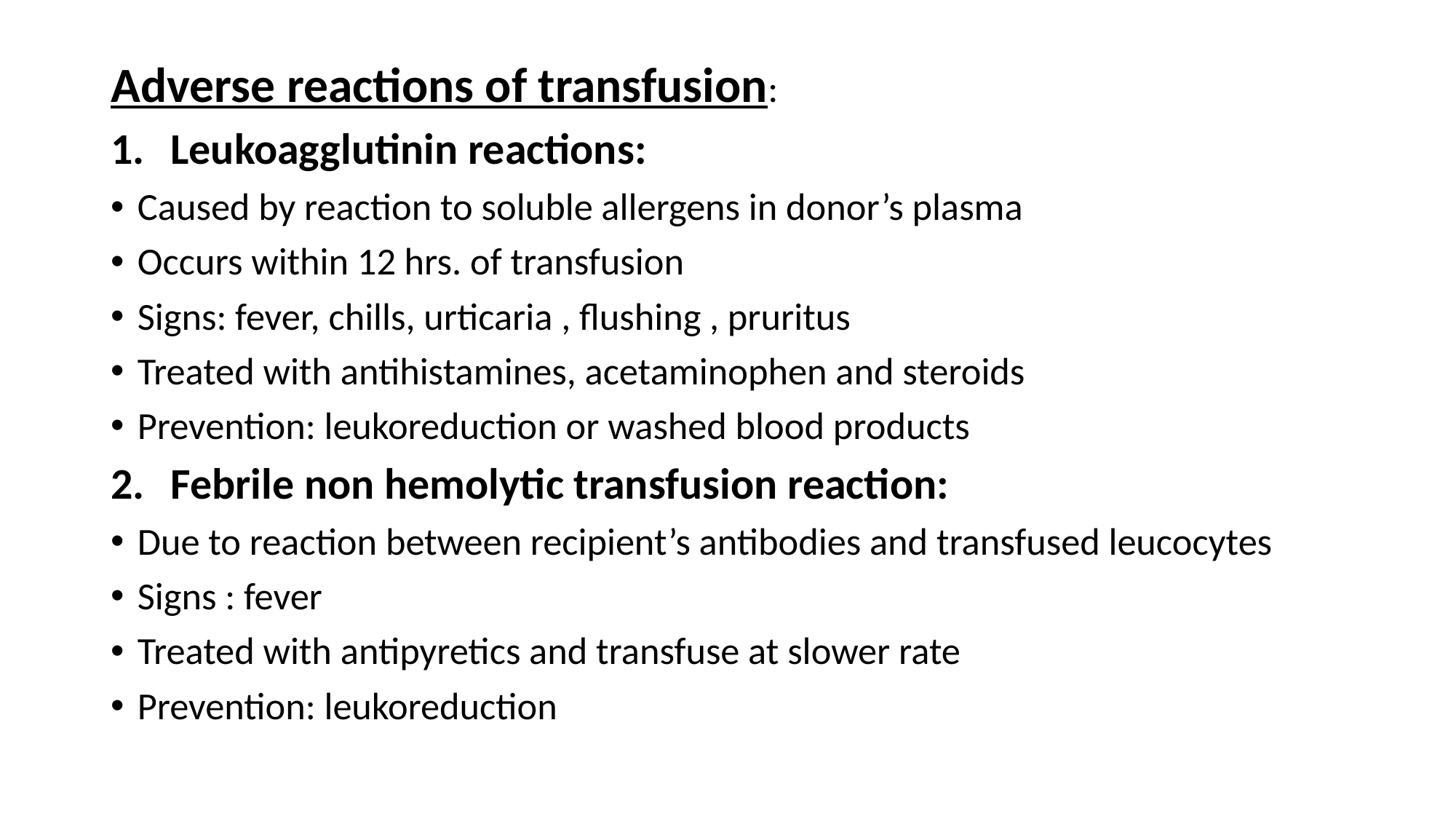

Adverse reactions of transfusion:
Leukoagglutinin reactions:
Caused by reaction to soluble allergens in donor’s plasma
Occurs within 12 hrs. of transfusion
Signs: fever, chills, urticaria , flushing , pruritus
Treated with antihistamines, acetaminophen and steroids
Prevention: leukoreduction or washed blood products
Febrile non hemolytic transfusion reaction:
Due to reaction between recipient’s antibodies and transfused leucocytes
Signs : fever
Treated with antipyretics and transfuse at slower rate
Prevention: leukoreduction